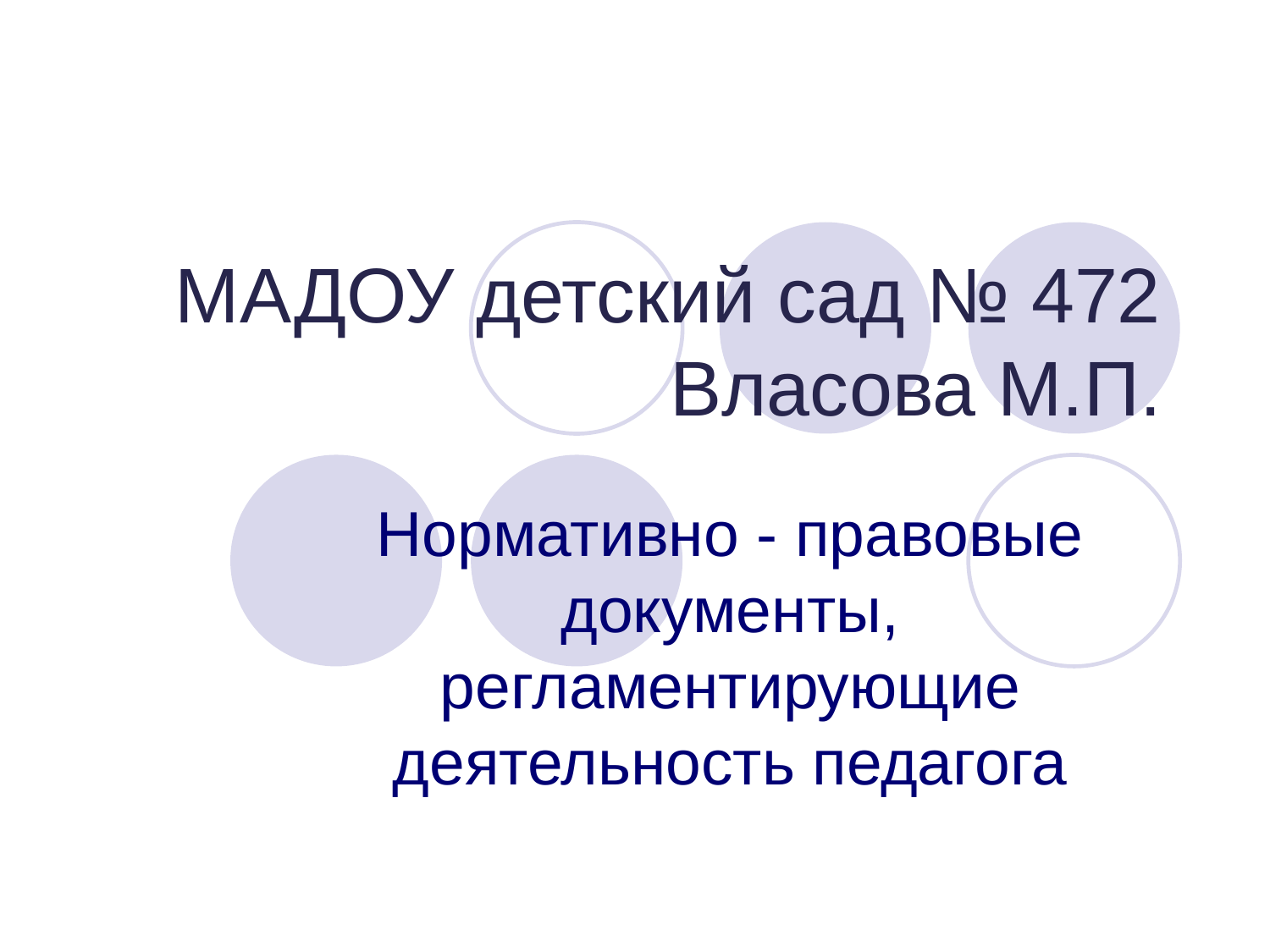

# МАДОУ детский сад № 472 Власова М.П.
Нормативно - правовые документы, регламентирующие деятельность педагога